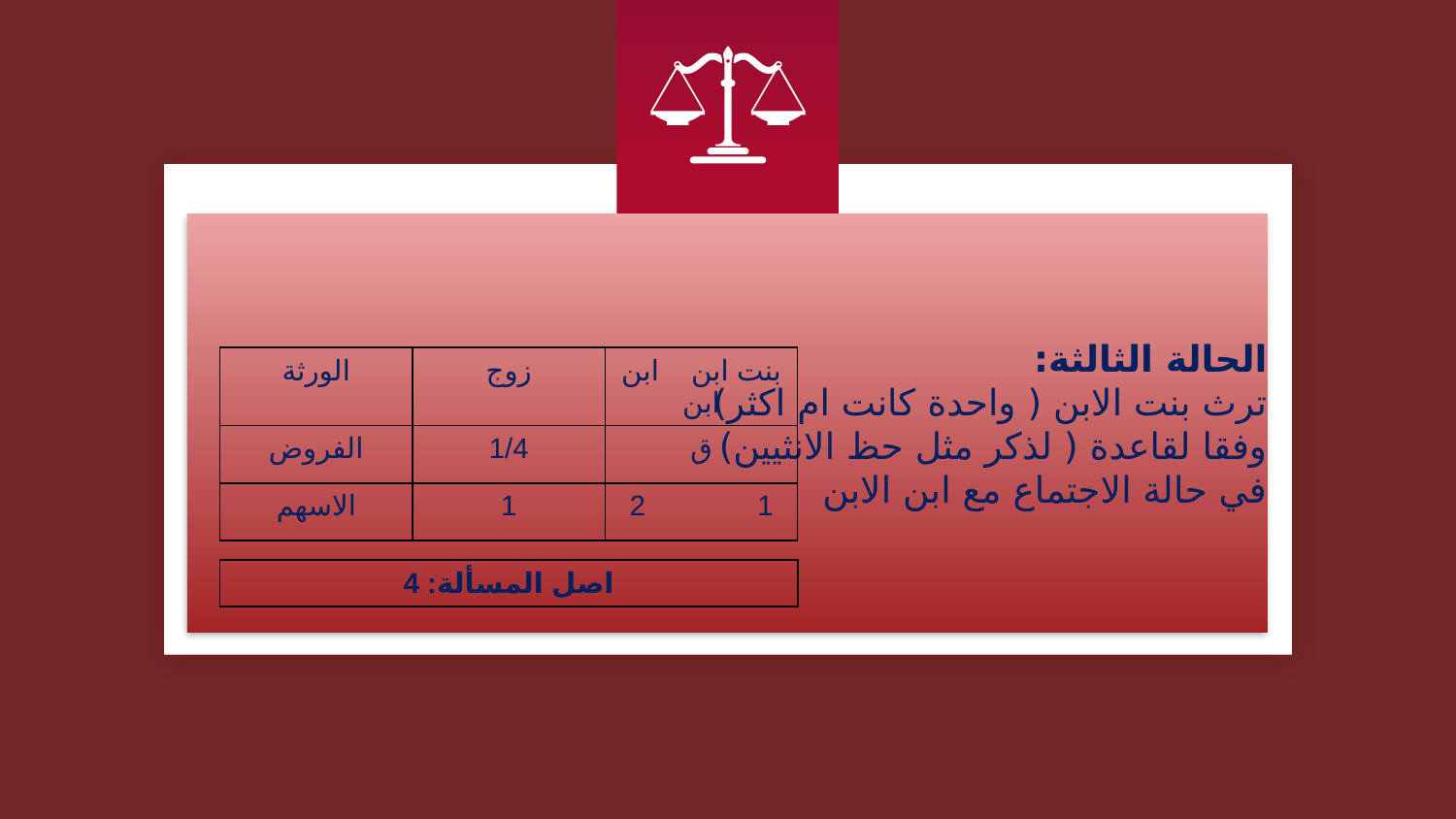

# الحالة الثالثة: ترث بنت الابن ( واحدة كانت ام اكثر) وفقا لقاعدة ( لذكر مثل حظ الانثيين) في حالة الاجتماع مع ابن الابن
| الورثة | زوج | بنت ابن ابن ابن |
| --- | --- | --- |
| الفروض | 1/4 | ق |
| الاسهم | 1 | 1 2 |
| اصل المسألة: 4 |
| --- |